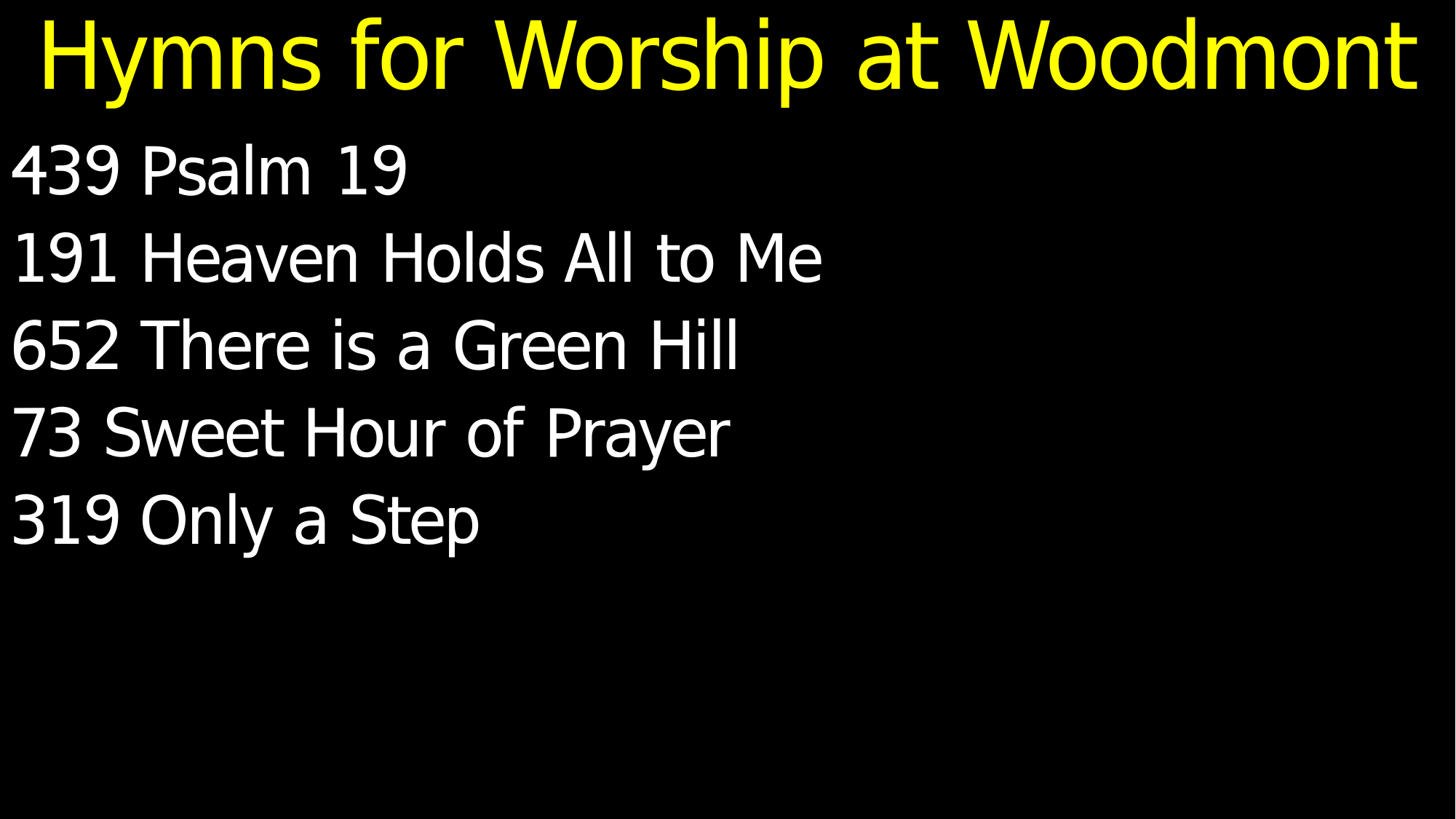

# Hymns for Worship at Woodmont
439 Psalm 19
191 Heaven Holds All to Me
652 There is a Green Hill
73 Sweet Hour of Prayer
319 Only a Step